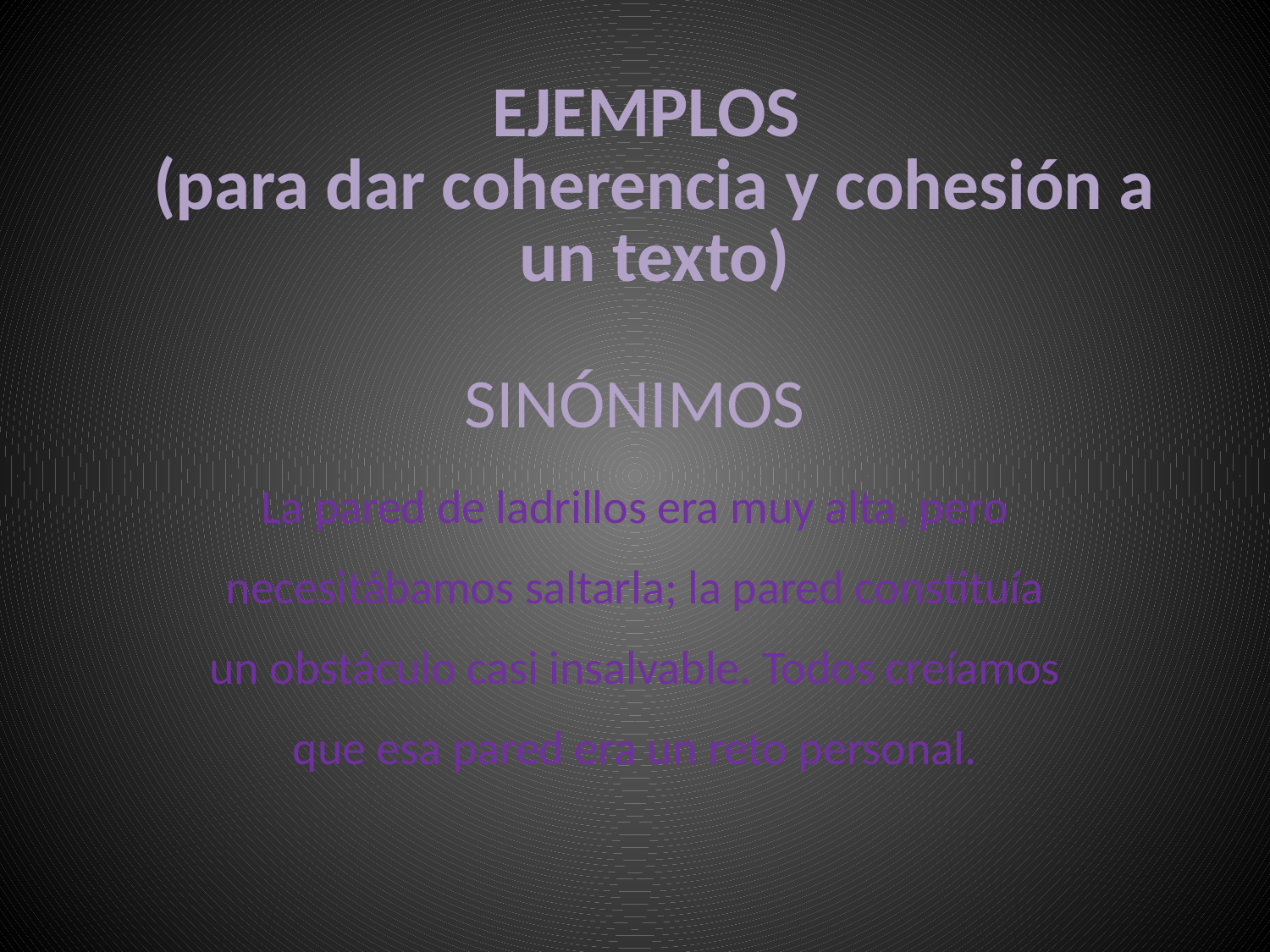

# EJEMPLOS (para dar coherencia y cohesión a un texto)
SINÓNIMOS
La pared de ladrillos era muy alta, pero necesitábamos saltarla; la pared constituía un obstáculo casi insalvable. Todos creíamos que esa pared era un reto personal.